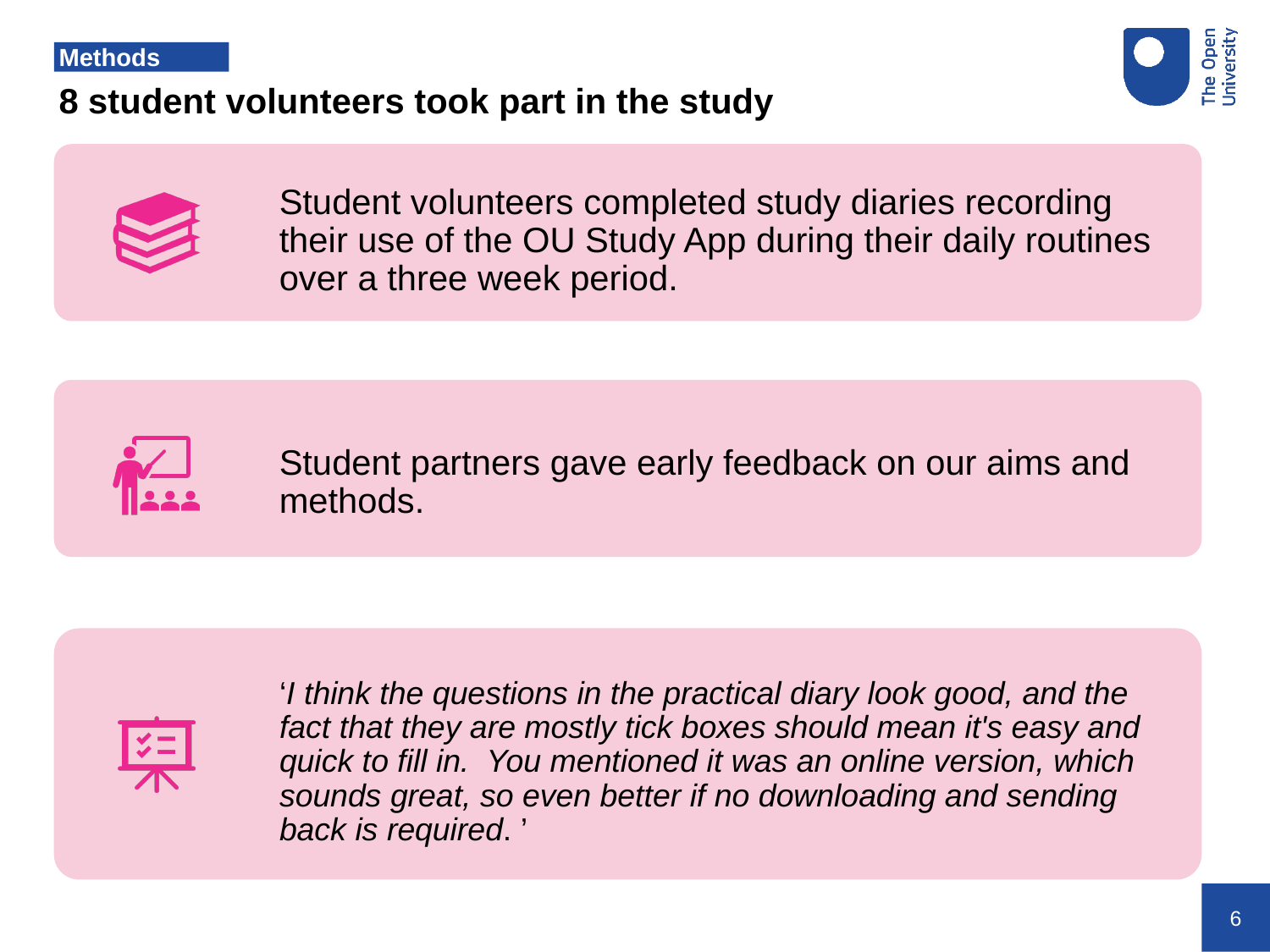

# Methods
8 student volunteers took part in the study
Student volunteers completed study diaries recording their use of the OU Study App during their daily routines over a three week period.
Student partners gave early feedback on our aims and methods.
‘I think the questions in the practical diary look good, and the fact that they are mostly tick boxes should mean it's easy and quick to fill in.  You mentioned it was an online version, which sounds great, so even better if no downloading and sending back is required. ’